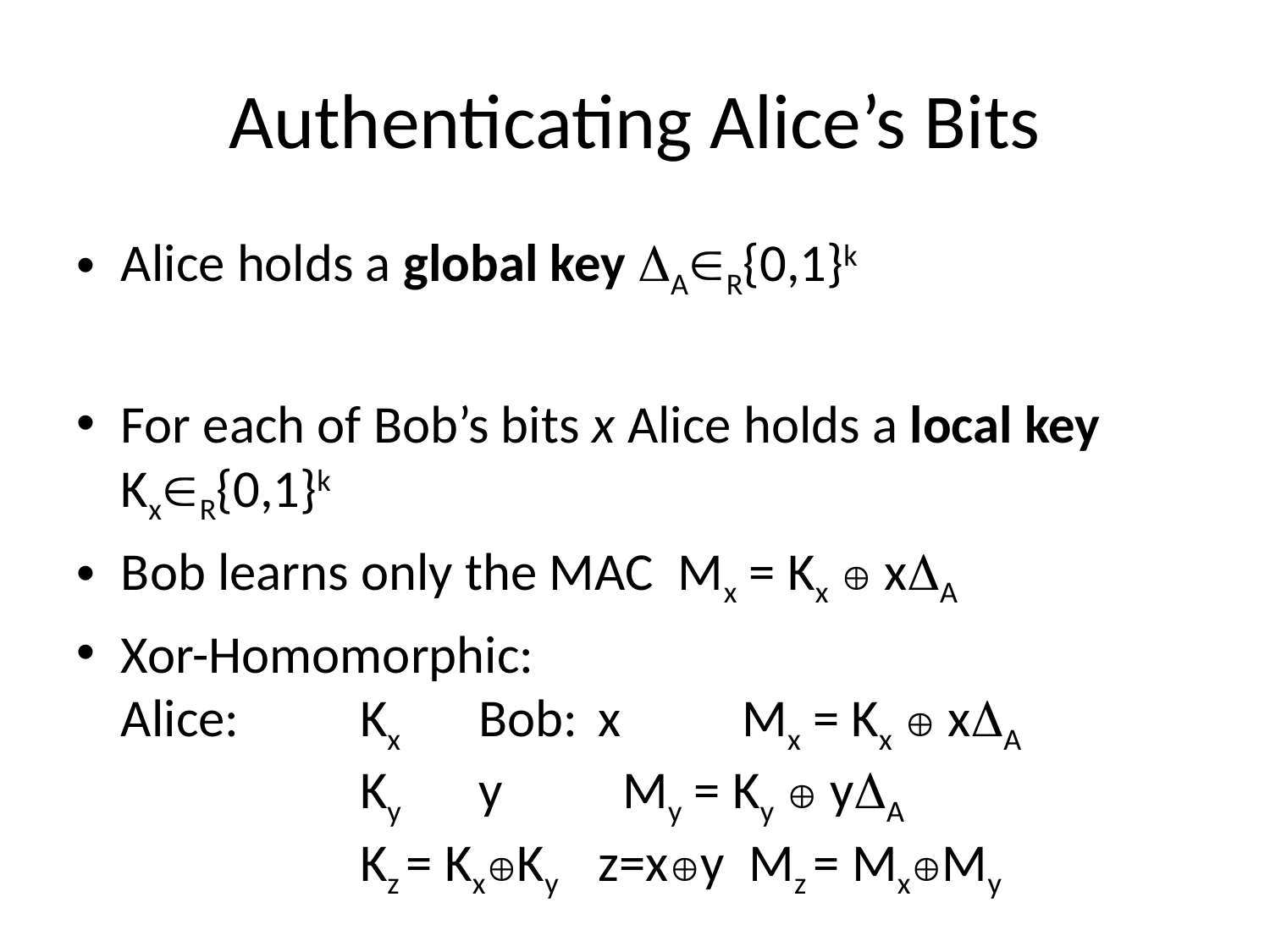

# Authenticating Alice’s Bits
Alice holds a global key ΔA∈R{0,1}k

For each of Bob’s bits x Alice holds a local key Kx∈R{0,1}k
Bob learns only the MAC  Mx = Kx ⊕ xΔA
Xor-Homomorphic:
Alice: 	Kx		Bob: 	x 	  Mx = Kx ⊕ xΔA
	 	Ky			y 	  My = Ky ⊕ yΔA
	 	Kz = Kx⊕Ky  		z=x⊕y  Mz = Mx⊕My